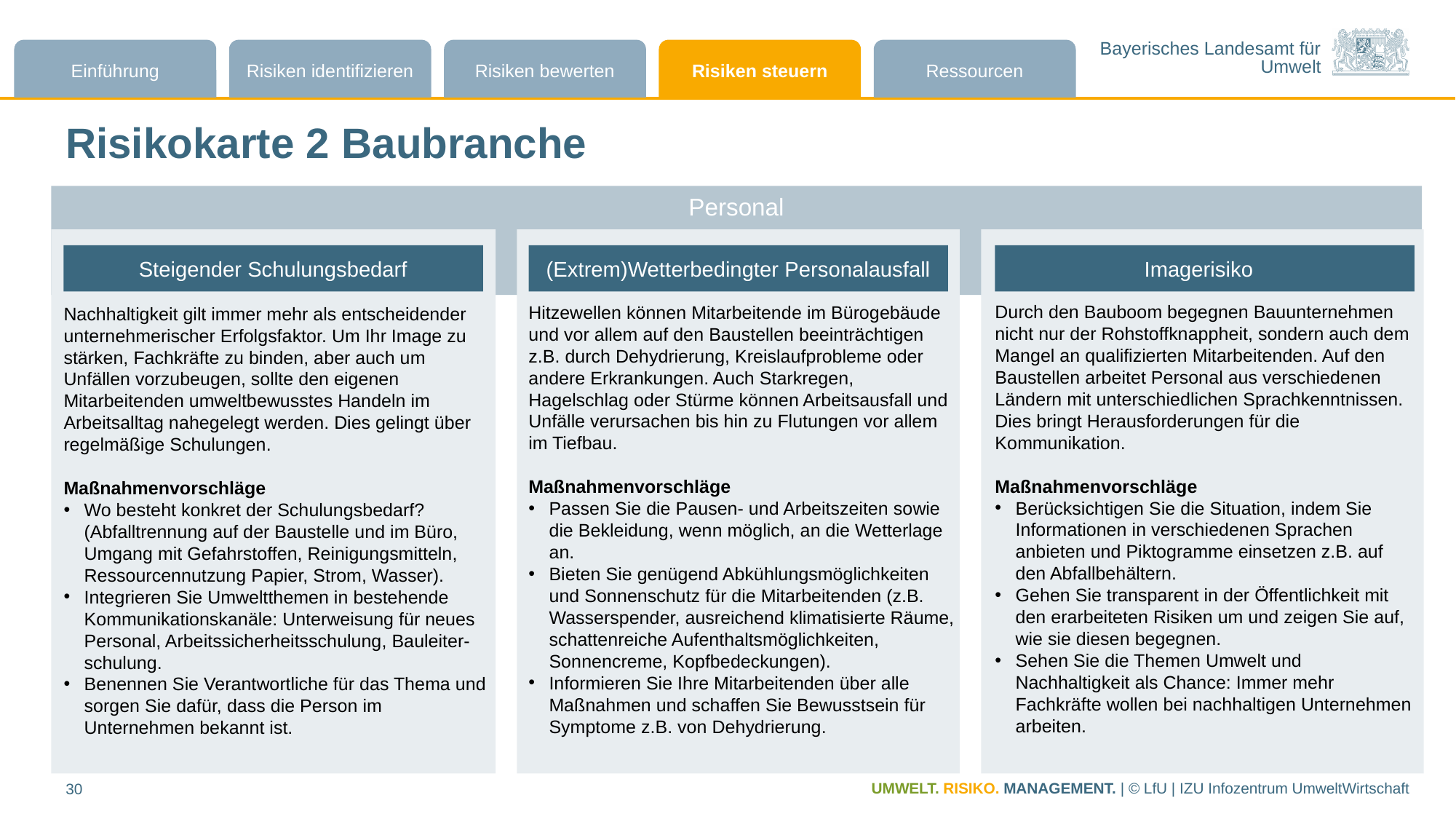

# Risikokarte 2 Baubranche
Personal

Steigender Schulungsbedarf
(Extrem)Wetterbedingter Personalausfall
Imagerisiko

Durch den Bauboom begegnen Bauunternehmen nicht nur der Rohstoffknappheit, sondern auch dem Mangel an qualifizierten Mitarbeitenden. Auf den Baustellen arbeitet Personal aus verschiedenen Ländern mit unterschiedlichen Sprachkenntnissen. Dies bringt Herausforderungen für die Kommunikation.

Maßnahmenvorschläge
Berücksichtigen Sie die Situation, indem Sie Informationen in verschiedenen Sprachen anbieten und Piktogramme einsetzen z.B. auf den Abfallbehältern.
Gehen Sie transparent in der Öffentlichkeit mit den erarbeiteten Risiken um und zeigen Sie auf, wie sie diesen begegnen.
Sehen Sie die Themen Umwelt und Nachhaltigkeit als Chance: Immer mehr Fachkräfte wollen bei nachhaltigen Unternehmen arbeiten.
Hitzewellen können Mitarbeitende im Bürogebäude und vor allem auf den Baustellen beeinträchtigen
z.B. durch Dehydrierung, Kreislaufprobleme oder andere Erkrankungen. Auch Starkregen, Hagelschlag oder Stürme können Arbeitsausfall und Unfälle verursachen bis hin zu Flutungen vor allem im Tiefbau.

Maßnahmenvorschläge
Passen Sie die Pausen- und Arbeitszeiten sowie die Bekleidung, wenn möglich, an die Wetterlage an.
Bieten Sie genügend Abkühlungsmöglichkeiten und Sonnenschutz für die Mitarbeitenden (z.B. Wasserspender, ausreichend klimatisierte Räume, schattenreiche Aufenthaltsmöglichkeiten, Sonnencreme, Kopfbedeckungen).
Informieren Sie Ihre Mitarbeitenden über alle Maßnahmen und schaffen Sie Bewusstsein für Symptome z.B. von Dehydrierung.
Nachhaltigkeit gilt immer mehr als entscheidender unternehmerischer Erfolgsfaktor. Um Ihr Image zu stärken, Fachkräfte zu binden, aber auch um Unfällen vorzubeugen, sollte den eigenen Mitarbeitenden umweltbewusstes Handeln im Arbeitsalltag nahegelegt werden. Dies gelingt über regelmäßige Schulungen.

Maßnahmenvorschläge
Wo besteht konkret der Schulungsbedarf? (Abfalltrennung auf der Baustelle und im Büro, Umgang mit Gefahrstoffen, Reinigungsmitteln, Ressourcennutzung Papier, Strom, Wasser).
Integrieren Sie Umweltthemen in bestehende Kommunikationskanäle: Unterweisung für neues Personal, Arbeitssicherheitsschulung, Bauleiter-schulung.
Benennen Sie Verantwortliche für das Thema und sorgen Sie dafür, dass die Person im Unternehmen bekannt ist.
UMWELT. RISIKO. MANAGEMENT. | © LfU | IZU Infozentrum UmweltWirtschaft
30